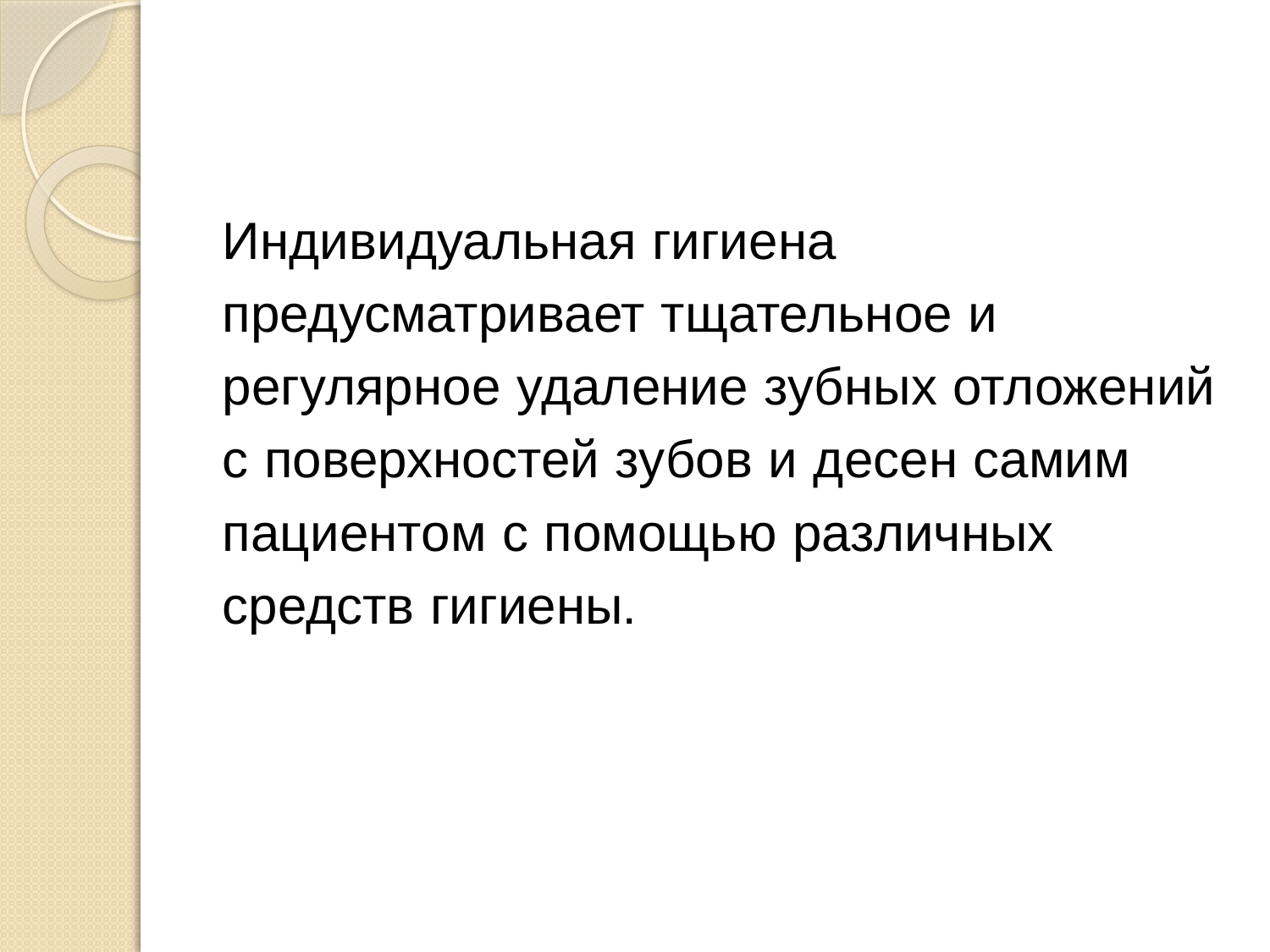

Индивидуальная гигиена
предусматривает тщательное и
регулярное удаление зубных отложений
с поверхностей зубов и десен самим
пациентом с помощью различных
средств гигиены.